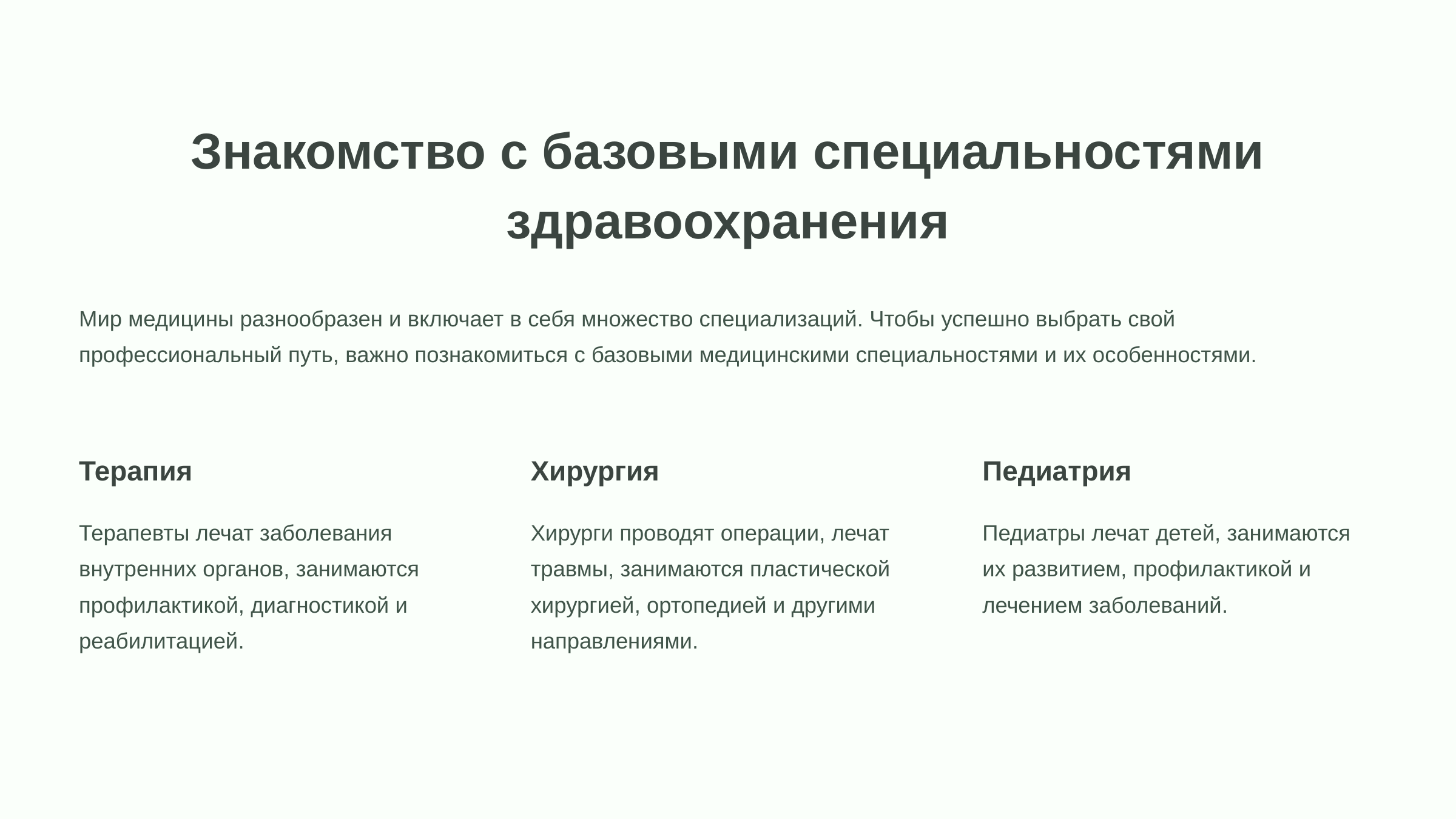

newUROKI.net
Знакомство с базовыми специальностями здравоохранения
Мир медицины разнообразен и включает в себя множество специализаций. Чтобы успешно выбрать свой профессиональный путь, важно познакомиться с базовыми медицинскими специальностями и их особенностями.
Терапия
Хирургия
Педиатрия
Терапевты лечат заболевания внутренних органов, занимаются профилактикой, диагностикой и реабилитацией.
Хирурги проводят операции, лечат травмы, занимаются пластической хирургией, ортопедией и другими направлениями.
Педиатры лечат детей, занимаются их развитием, профилактикой и лечением заболеваний.